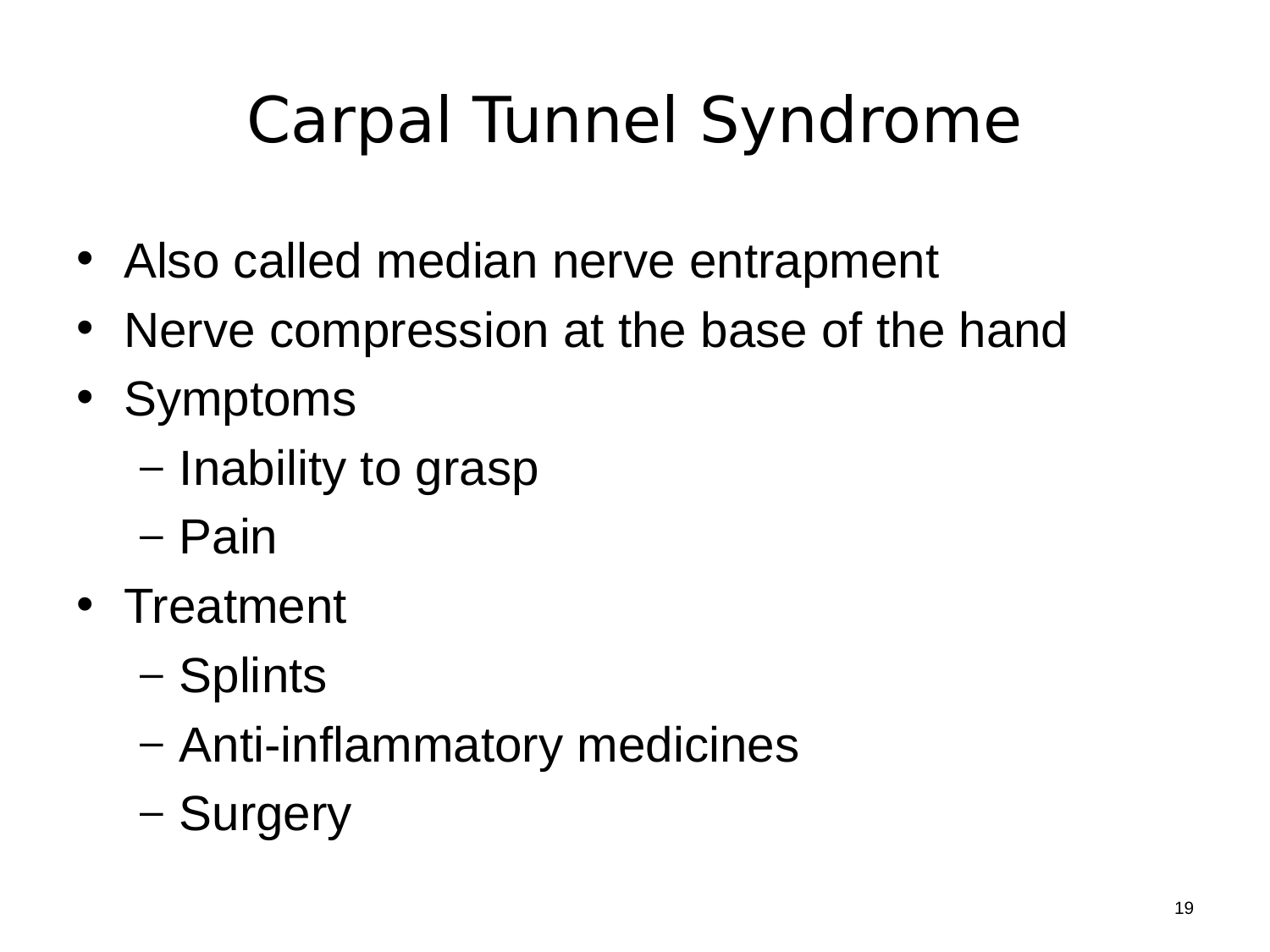

# Carpal Tunnel Syndrome
Also called median nerve entrapment
Nerve compression at the base of the hand
Symptoms
Inability to grasp
Pain
Treatment
Splints
Anti-inflammatory medicines
Surgery
19